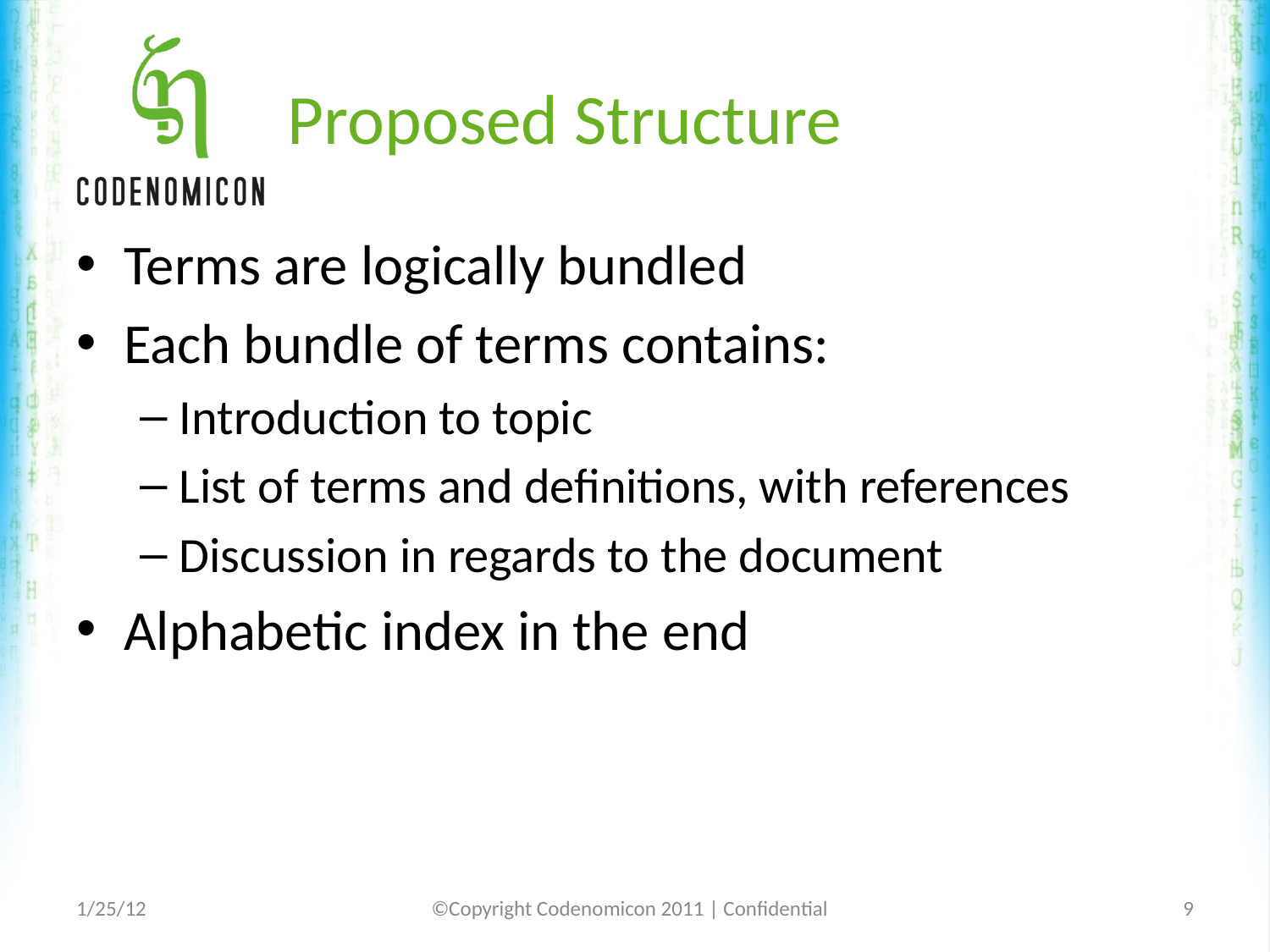

# Proposed Structure
Terms are logically bundled
Each bundle of terms contains:
Introduction to topic
List of terms and definitions, with references
Discussion in regards to the document
Alphabetic index in the end
1/25/12
©Copyright Codenomicon 2011 | Confidential
9